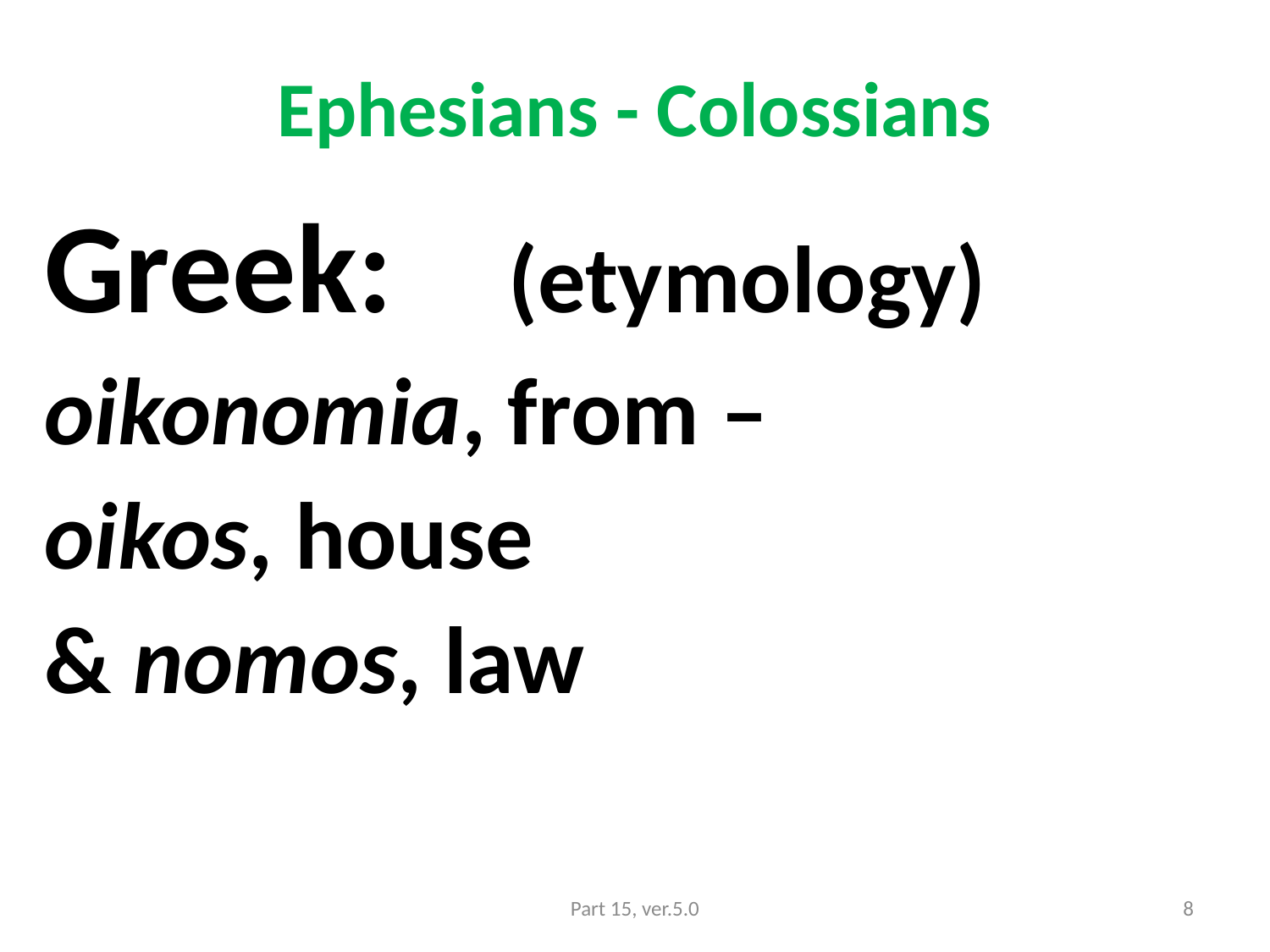

# Ephesians - Colossians
Greek:    (etymology)
oikonomia, from –
oikos, house
& nomos, law
Part 15, ver.5.0
8